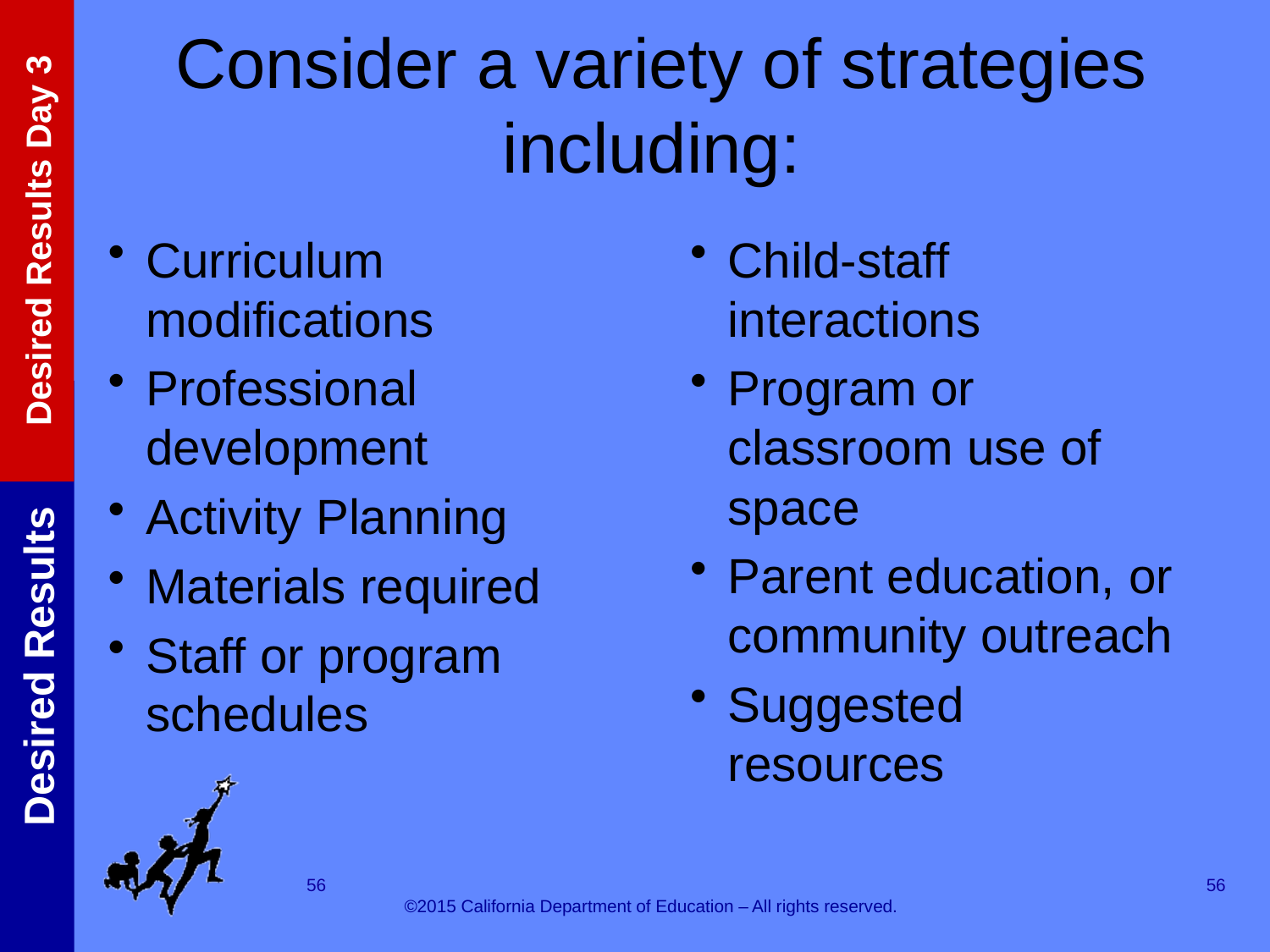

# Consider a variety of strategies including:
Curriculum modifications
Professional development
Activity Planning
Materials required
Staff or program schedules
Child-staff interactions
Program or classroom use of space
Parent education, or community outreach
Suggested resources

56